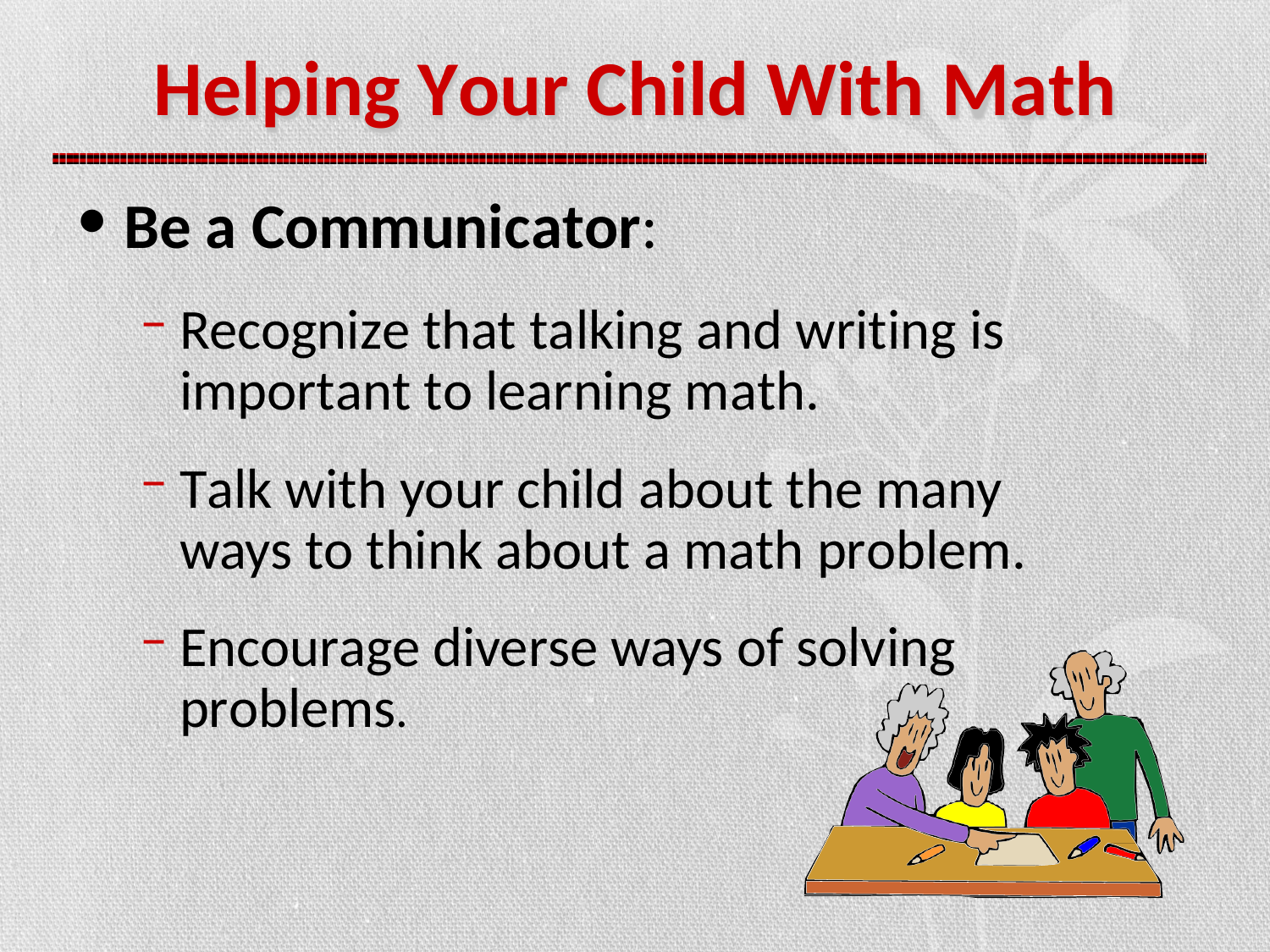

Helping Your Child With Math

Be a Communicator:
Recognize that talking and writing is important to learning math.
Talk with your child about the many ways to think about a math problem.
Encourage diverse ways of solving problems.